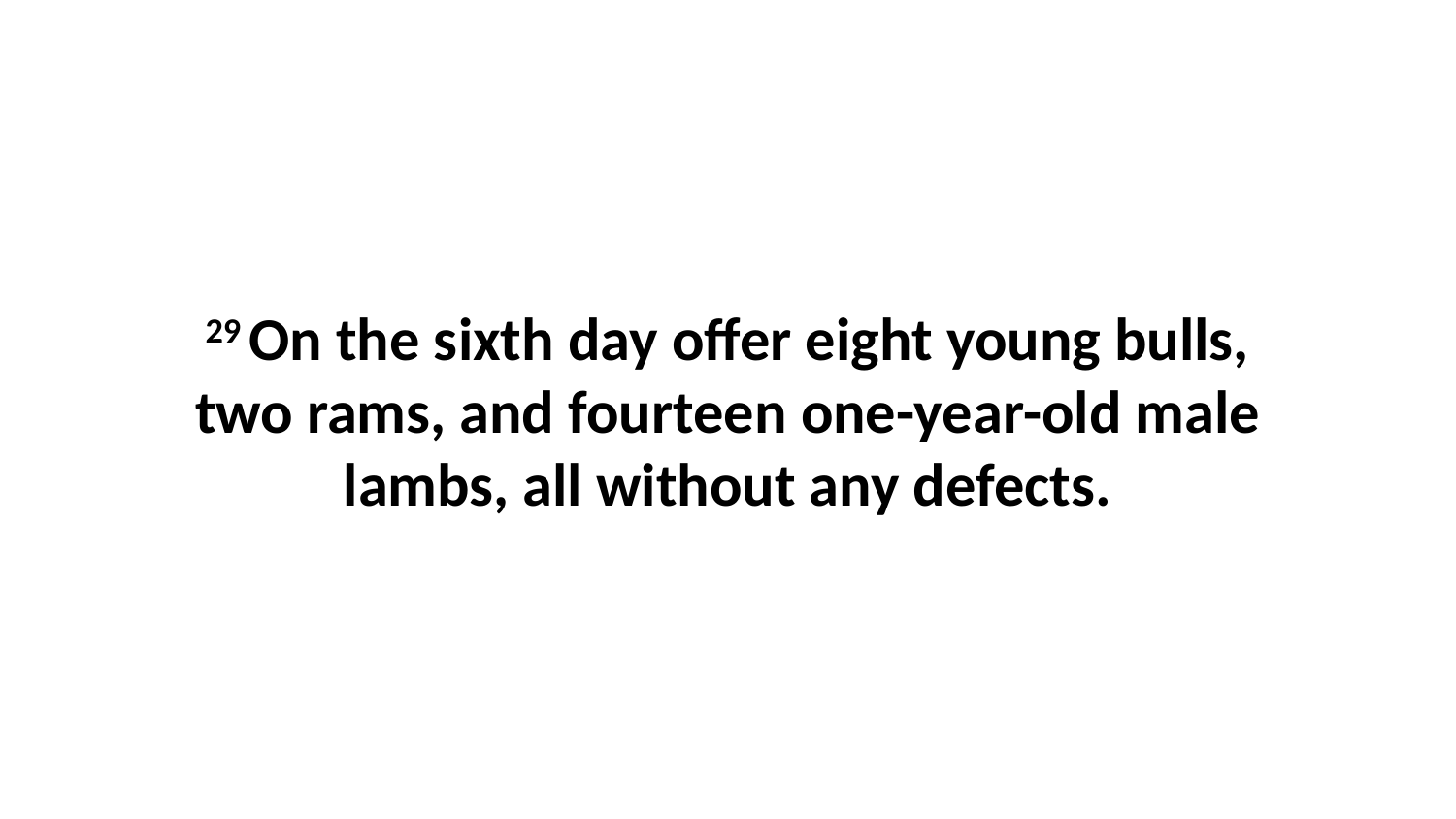

29 On the sixth day offer eight young bulls, two rams, and fourteen one-year-old male lambs, all without any defects.